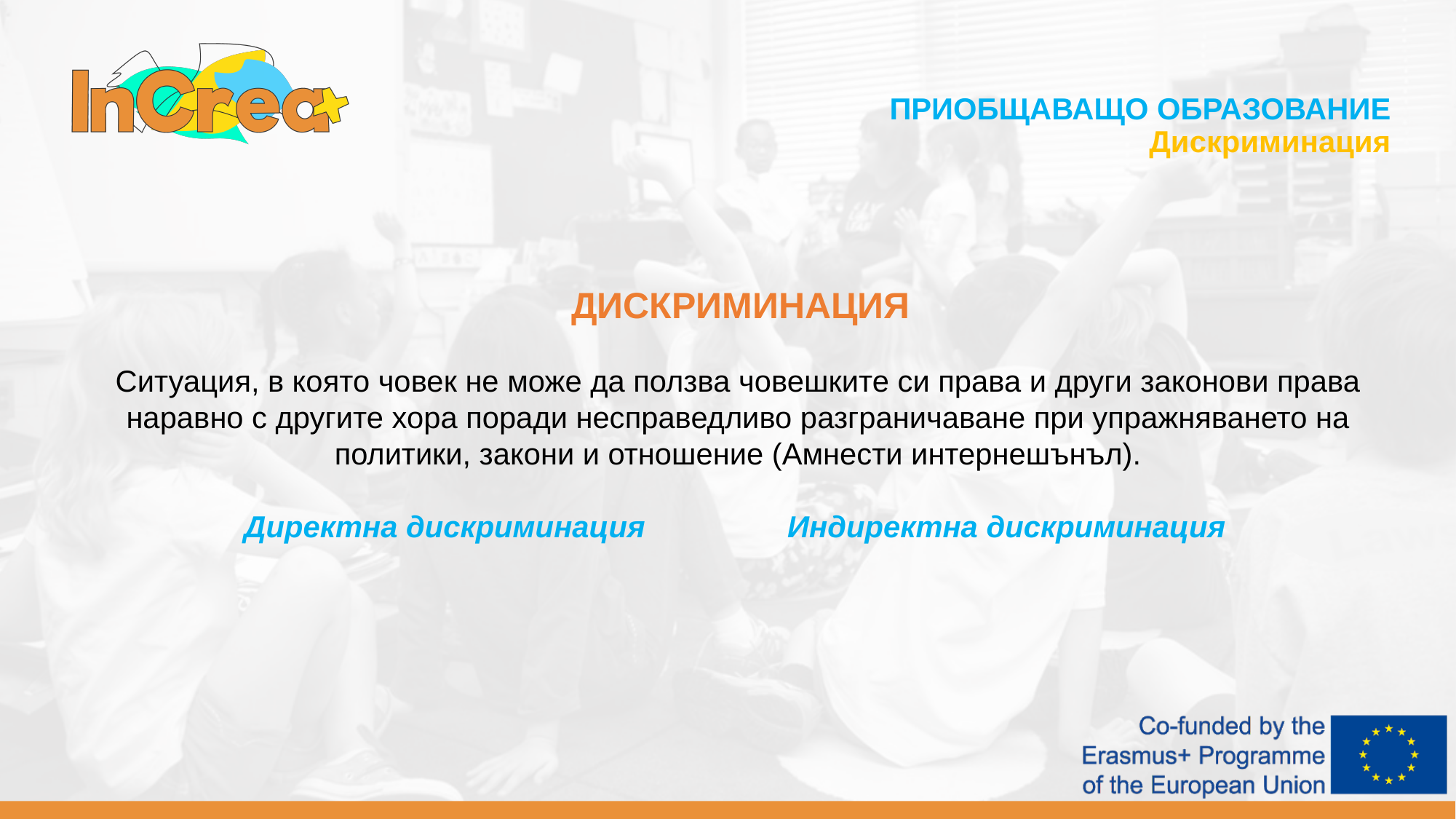

ПРИОБЩАВАЩО ОБРАЗОВАНИЕ
Дискриминация

			                   ДИСКРИМИНАЦИЯ

Ситуация, в която човек не може да ползва човешките си права и други законови права наравно с другите хора поради несправедливо разграничаване при упражняването на политики, закони и отношение (Амнести интернешънъл).

                   Директна дискриминация                 Индиректна дискриминация